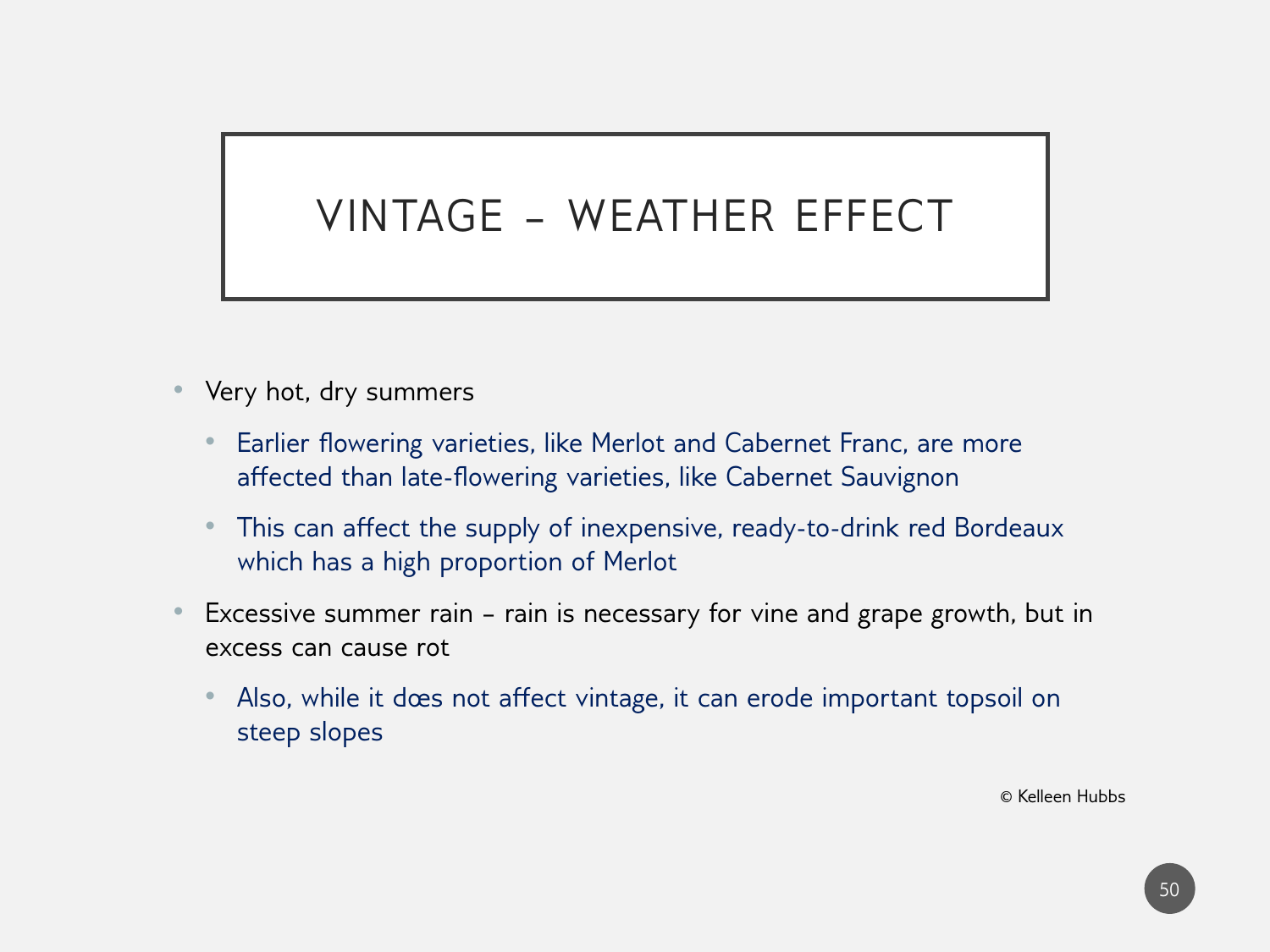

# Vintage – weather effect
Very hot, dry summers
Earlier flowering varieties, like Merlot and Cabernet Franc, are more affected than late-flowering varieties, like Cabernet Sauvignon
This can affect the supply of inexpensive, ready-to-drink red Bordeaux which has a high proportion of Merlot
Excessive summer rain – rain is necessary for vine and grape growth, but in excess can cause rot
Also, while it does not affect vintage, it can erode important topsoil on steep slopes

© Kelleen Hubbs
50